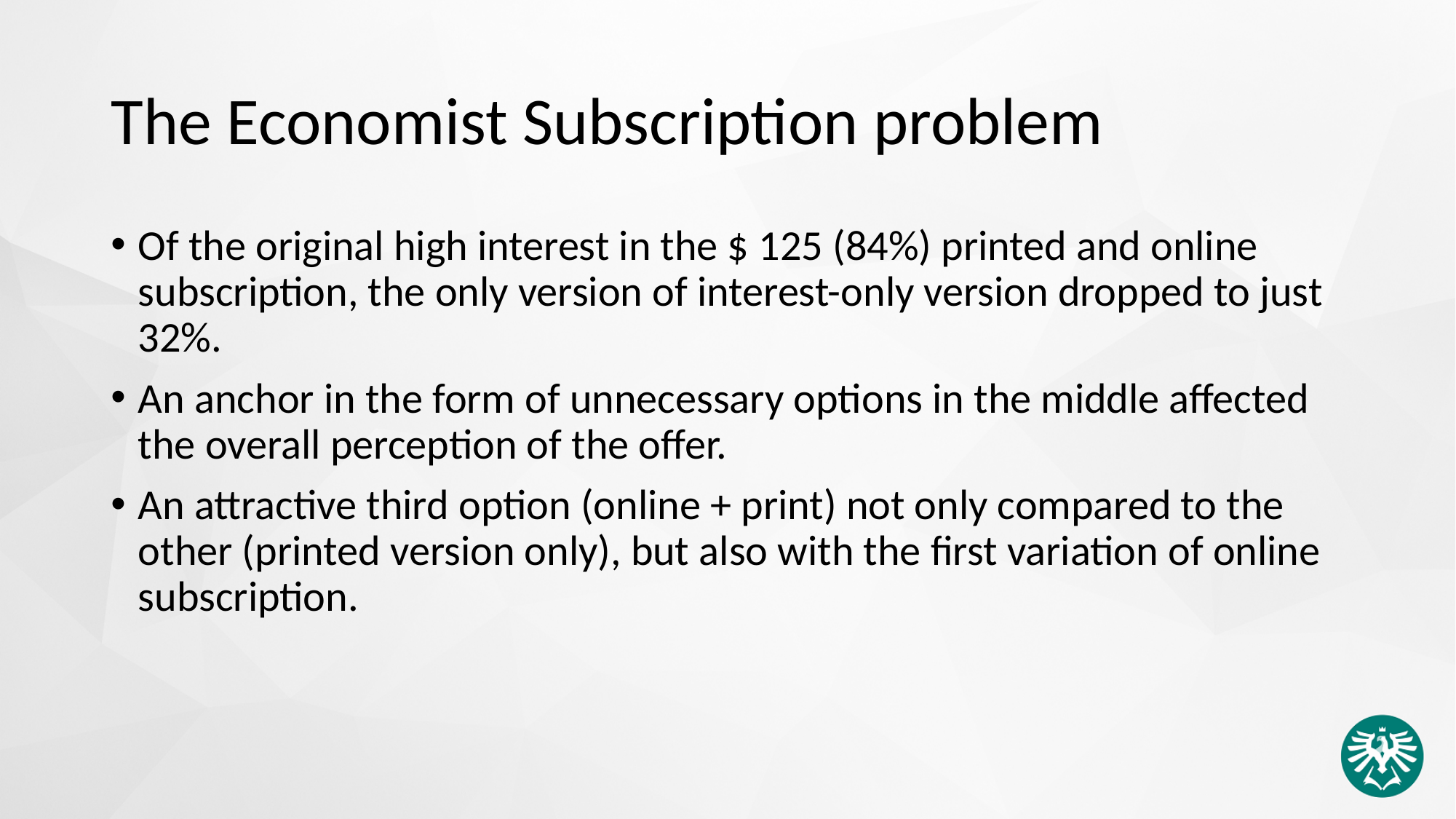

# The Economist Subscription problem
Of the original high interest in the $ 125 (84%) printed and online subscription, the only version of interest-only version dropped to just 32%.
An anchor in the form of unnecessary options in the middle affected the overall perception of the offer.
An attractive third option (online + print) not only compared to the other (printed version only), but also with the first variation of online subscription.